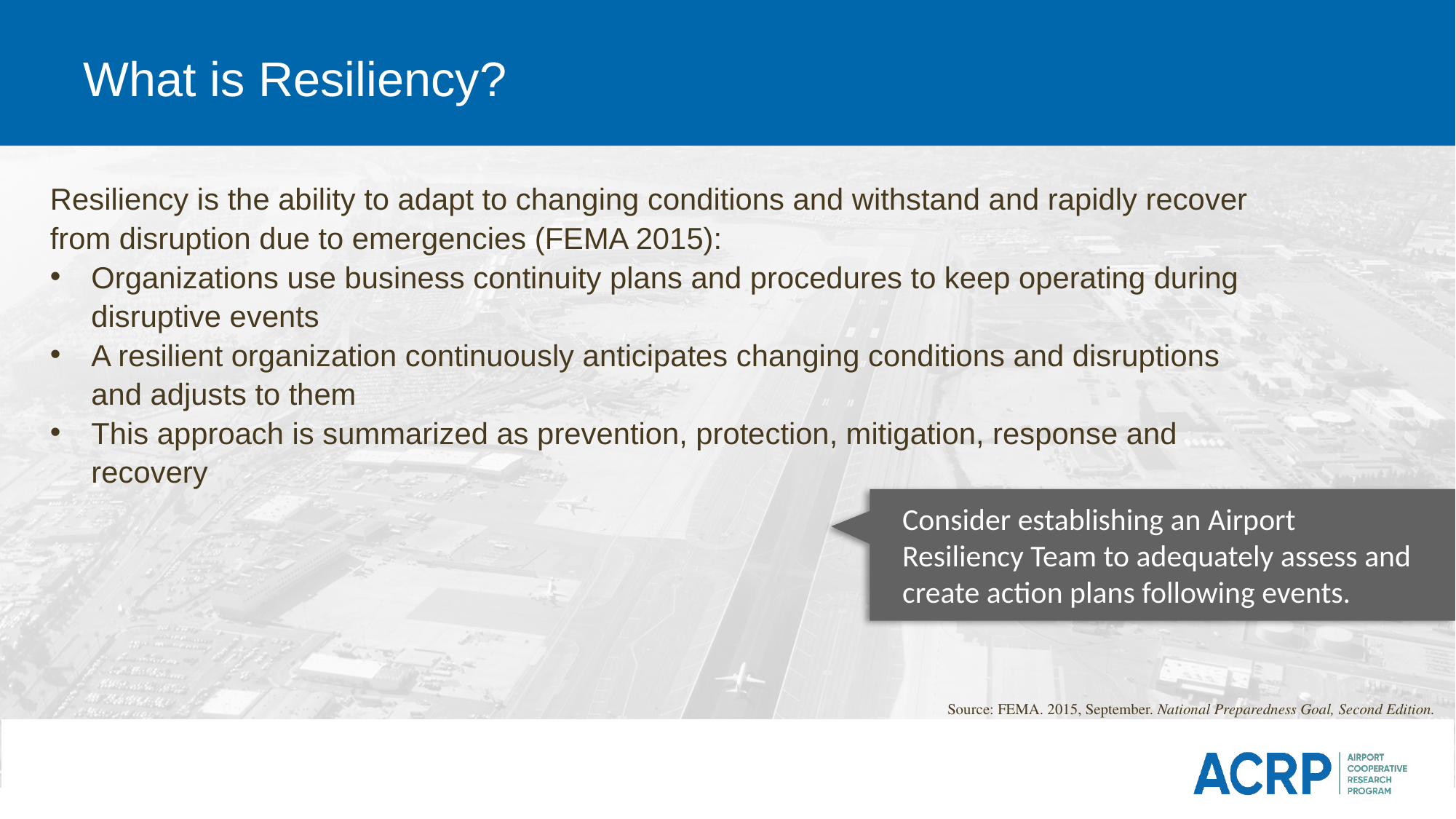

# What is Resiliency?
Resiliency is the ability to adapt to changing conditions and withstand and rapidly recover from disruption due to emergencies (FEMA 2015):
Organizations use business continuity plans and procedures to keep operating during disruptive events
A resilient organization continuously anticipates changing conditions and disruptions and adjusts to them
This approach is summarized as prevention, protection, mitigation, response and recovery

Consider establishing an Airport Resiliency Team to adequately assess and create action plans following events.
Source: FEMA. 2015, September. National Preparedness Goal, Second Edition.